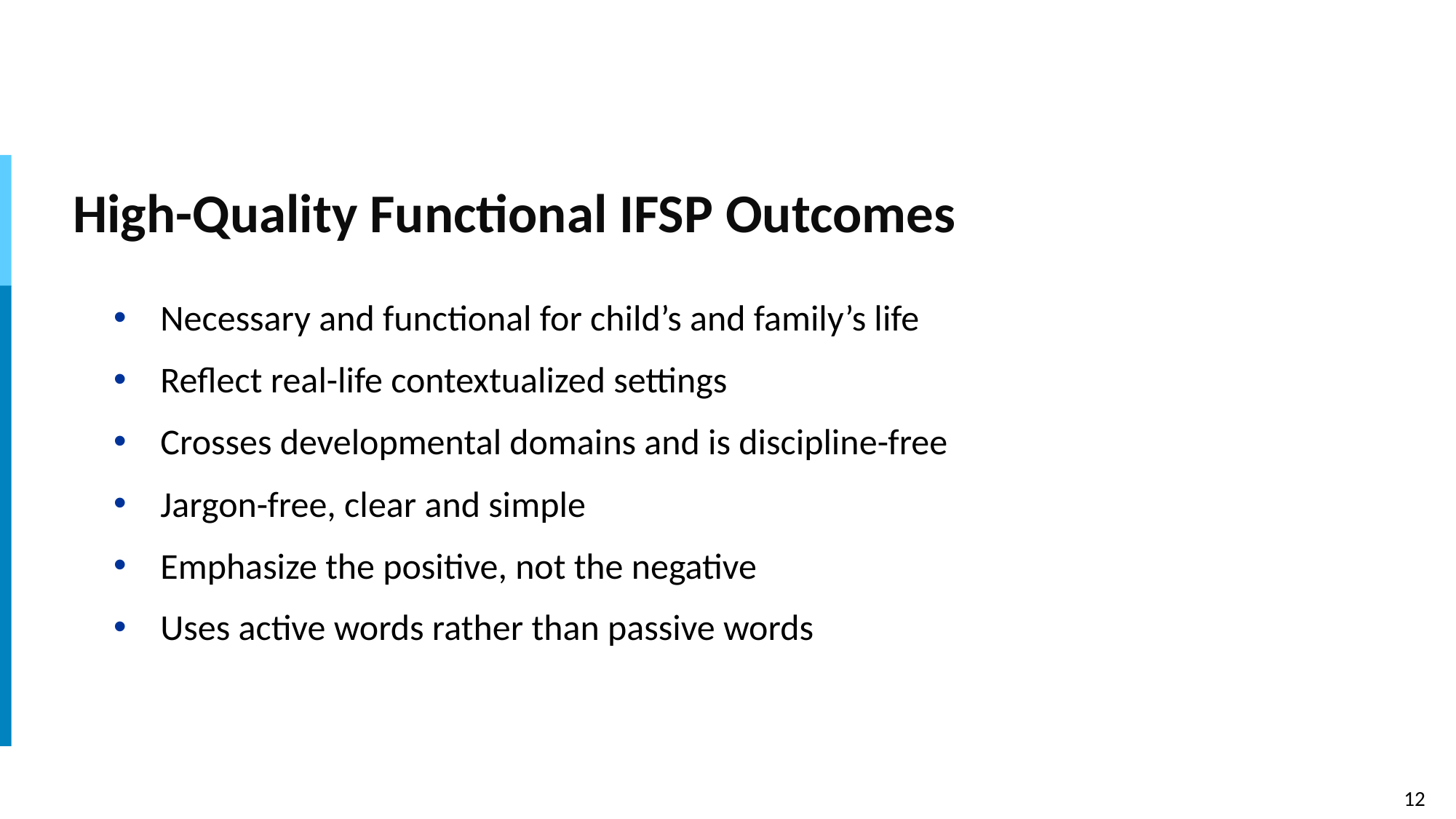

# High-Quality Functional IFSP Outcomes
Necessary and functional for child’s and family’s life
Reflect real-life contextualized settings
Crosses developmental domains and is discipline-free
Jargon-free, clear and simple
Emphasize the positive, not the negative
Uses active words rather than passive words